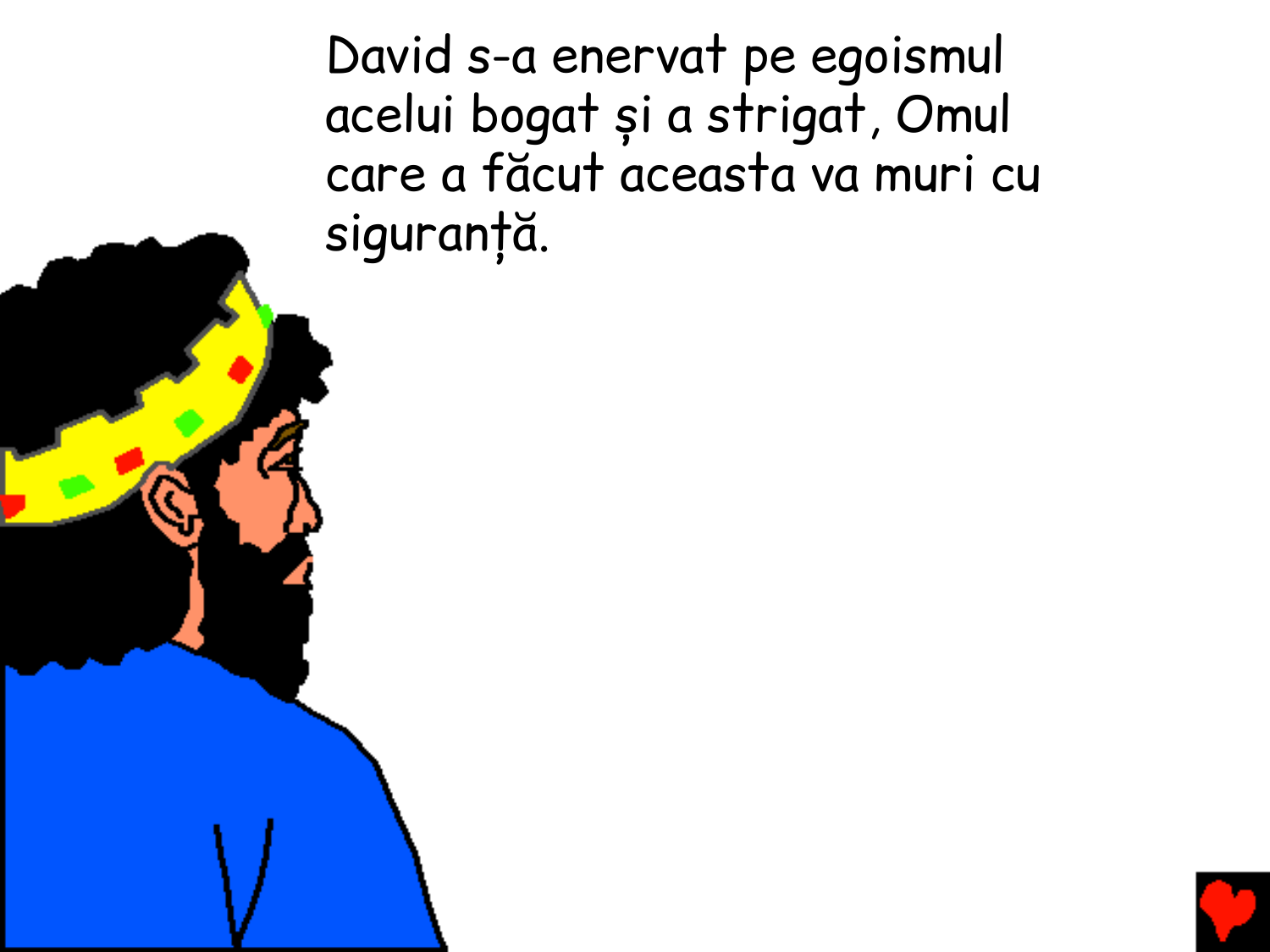

# David s-a enervat pe egoismul acelui bogat și a strigat, Omul care a făcut aceasta va muri cu siguranță.